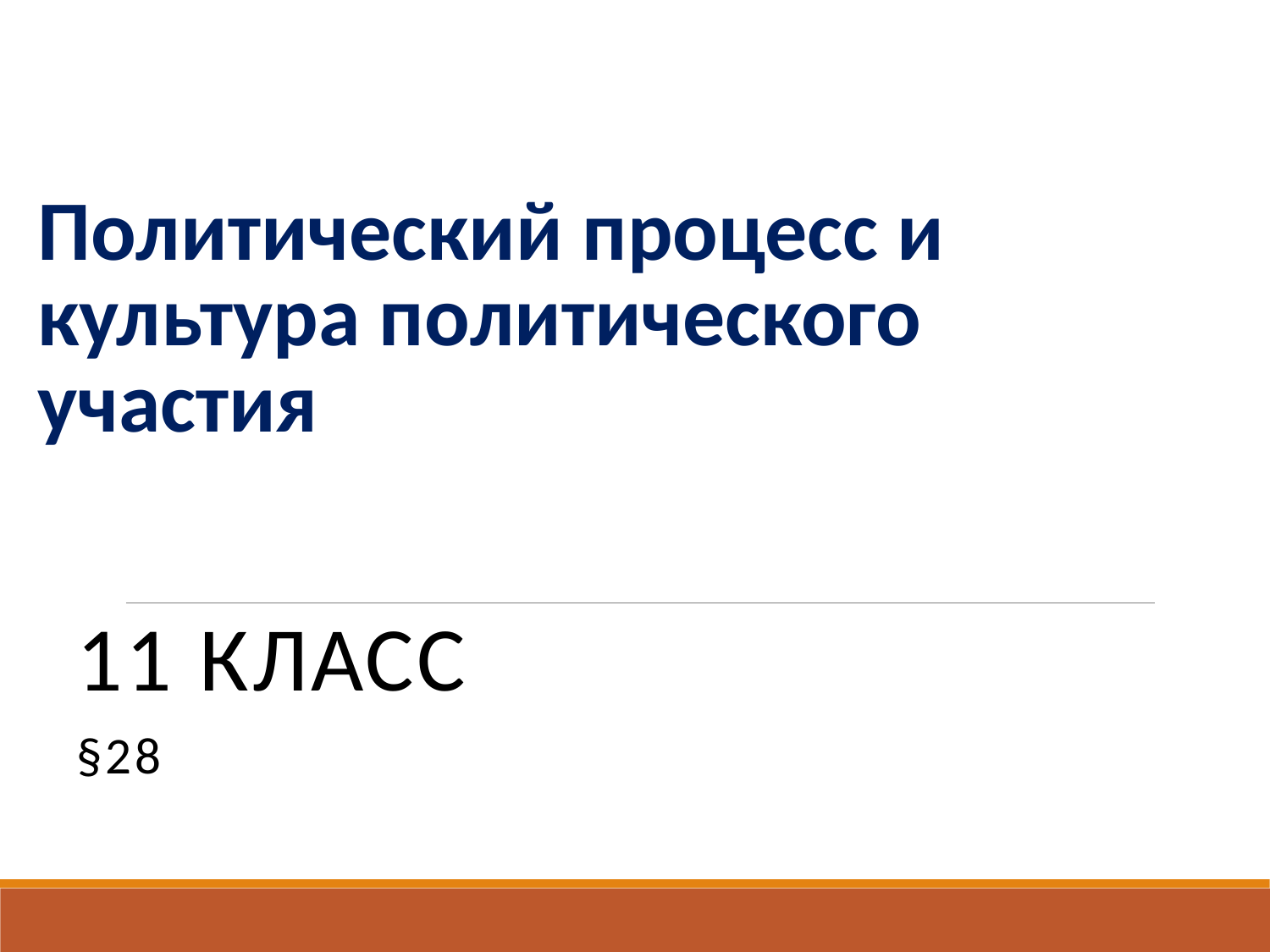

# Политический процесс и культура политического участия
11 класс
§28